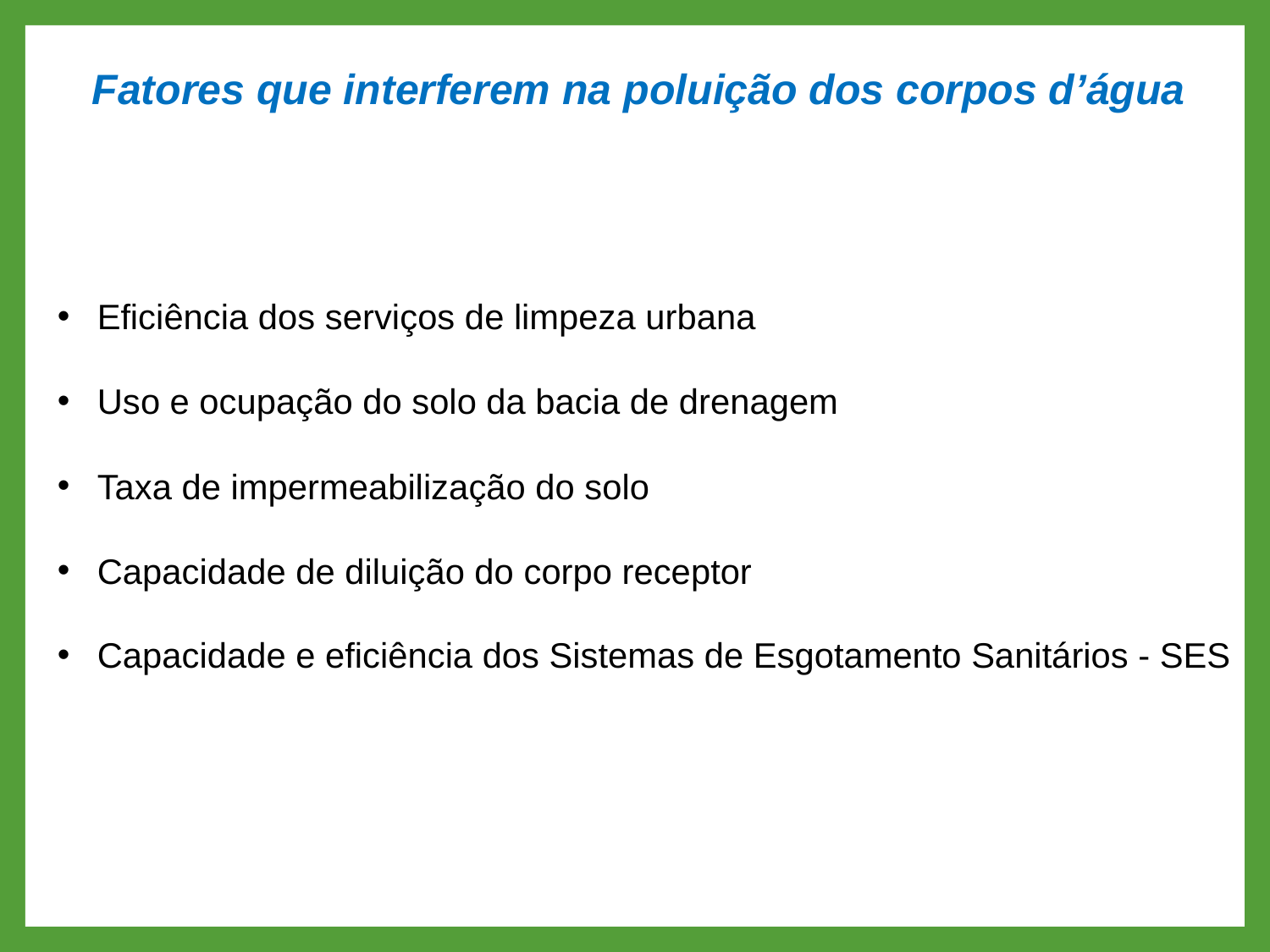

Fatores que interferem na poluição dos corpos d’água
Eficiência dos serviços de limpeza urbana
Uso e ocupação do solo da bacia de drenagem
Taxa de impermeabilização do solo
Capacidade de diluição do corpo receptor
Capacidade e eficiência dos Sistemas de Esgotamento Sanitários - SES